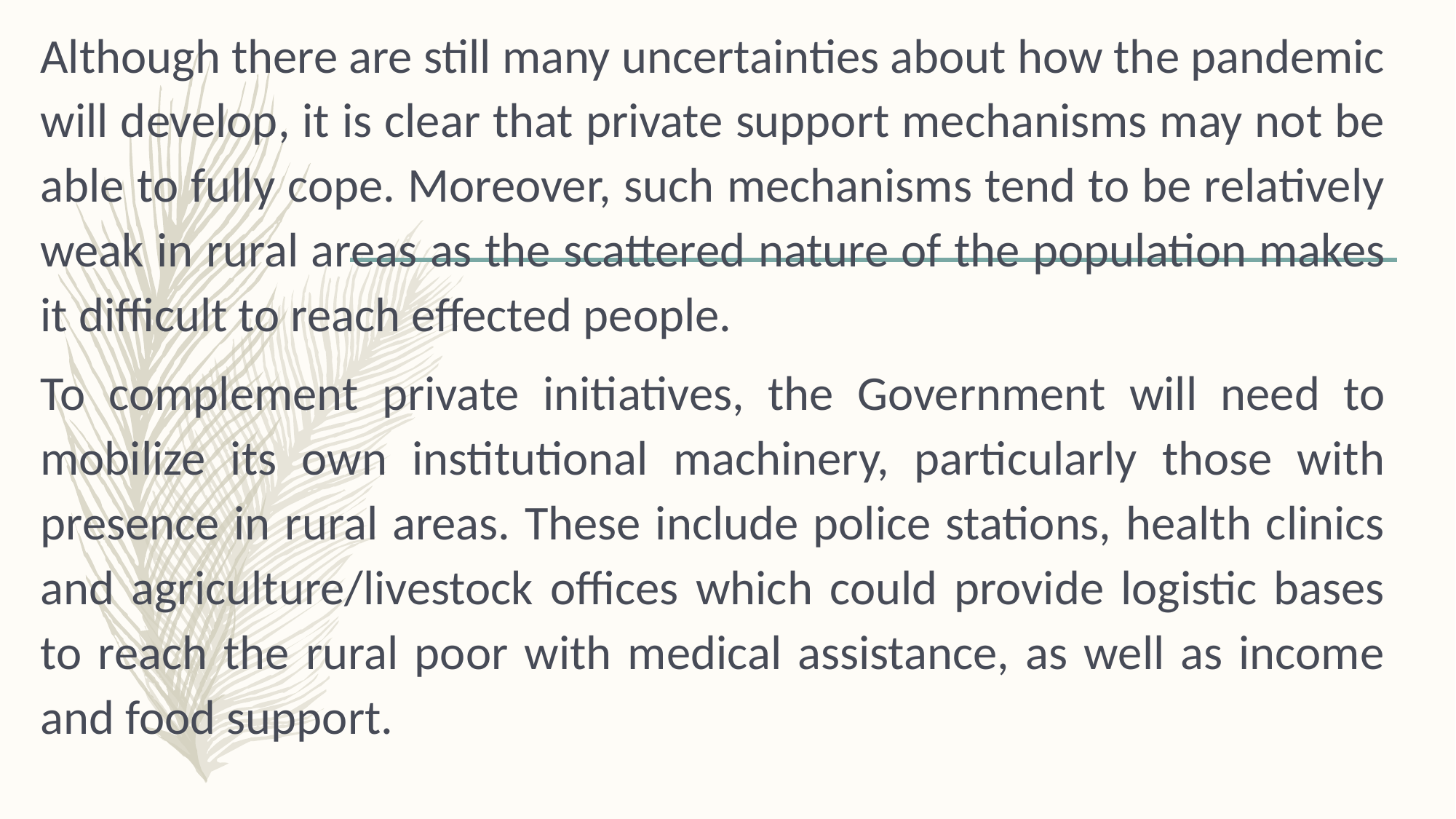

Although there are still many uncertainties about how the pandemic will develop, it is clear that private support mechanisms may not be able to fully cope. Moreover, such mechanisms tend to be relatively weak in rural areas as the scattered nature of the population makes it difficult to reach effected people.
To complement private initiatives, the Government will need to mobilize its own institutional machinery, particularly those with presence in rural areas. These include police stations, health clinics and agriculture/livestock offices which could provide logistic bases to reach the rural poor with medical assistance, as well as income and food support.